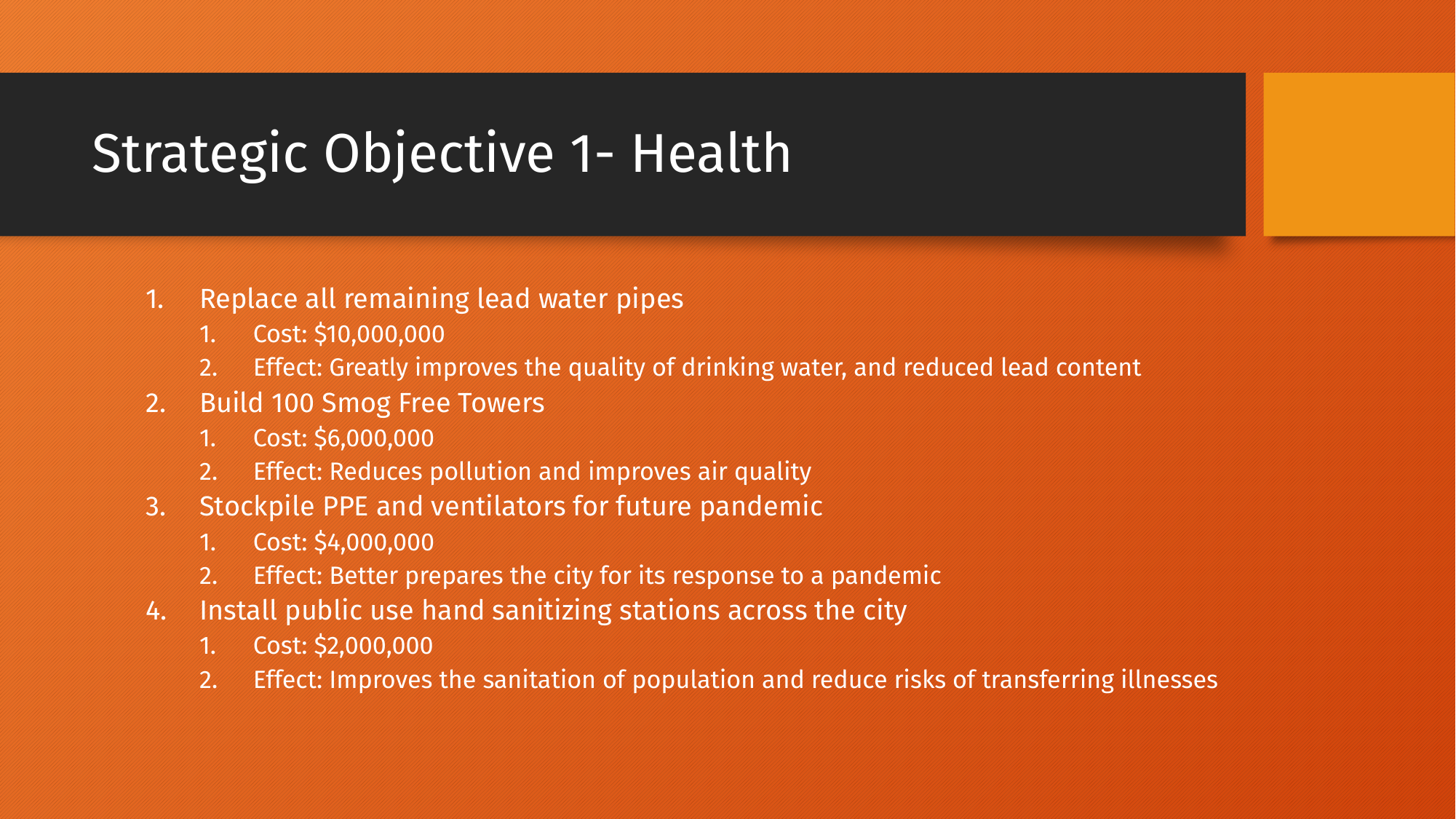

# Strategic Objective 1- Health
Replace all remaining lead water pipes
Cost: $10,000,000
Effect: Greatly improves the quality of drinking water, and reduced lead content
Build 100 Smog Free Towers
Cost: $6,000,000
Effect: Reduces pollution and improves air quality
Stockpile PPE and ventilators for future pandemic
Cost: $4,000,000
Effect: Better prepares the city for its response to a pandemic
Install public use hand sanitizing stations across the city
Cost: $2,000,000
Effect: Improves the sanitation of population and reduce risks of transferring illnesses